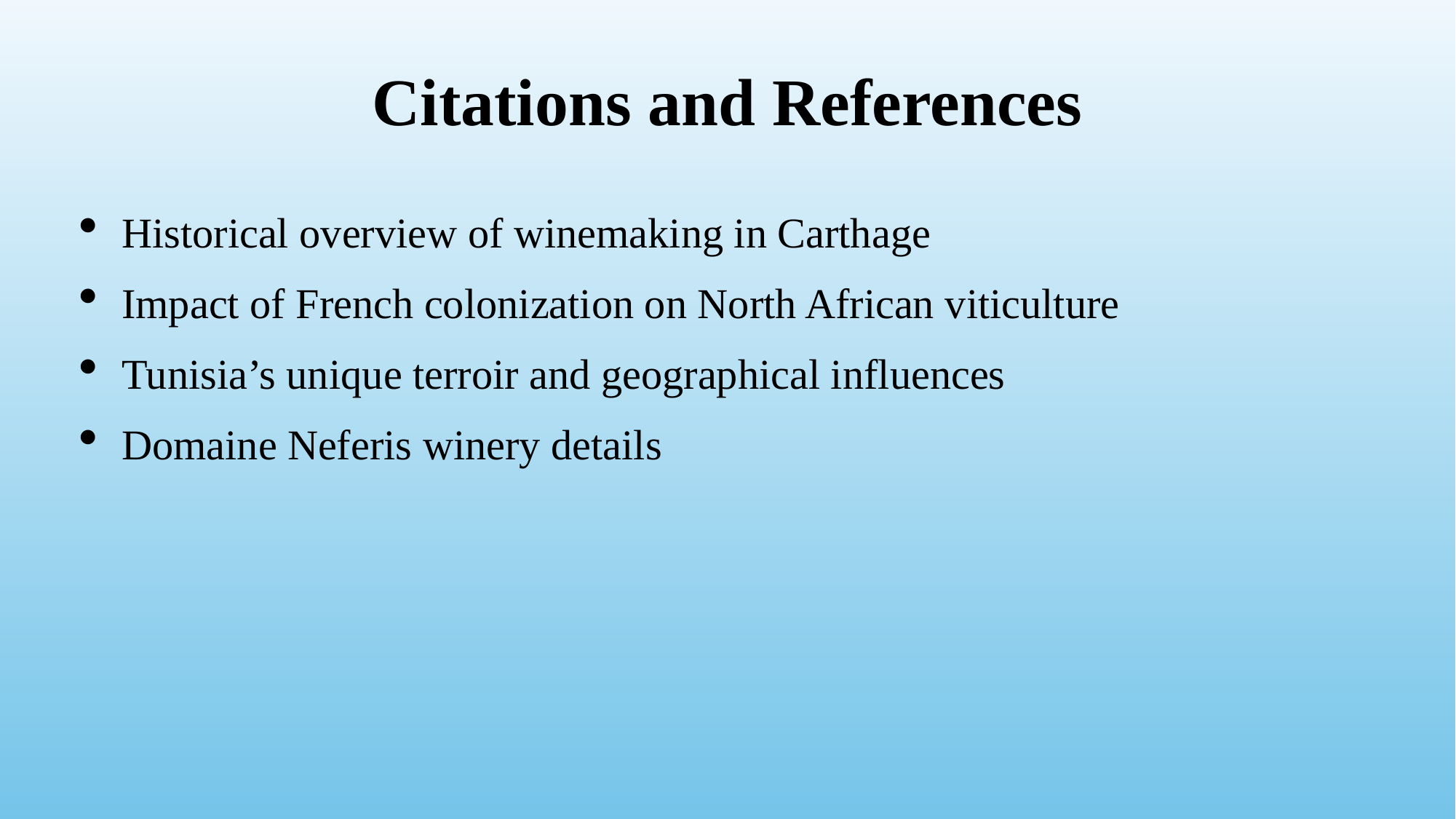

# Citations and References
Historical overview of winemaking in Carthage
Impact of French colonization on North African viticulture
Tunisia’s unique terroir and geographical influences
Domaine Neferis winery details